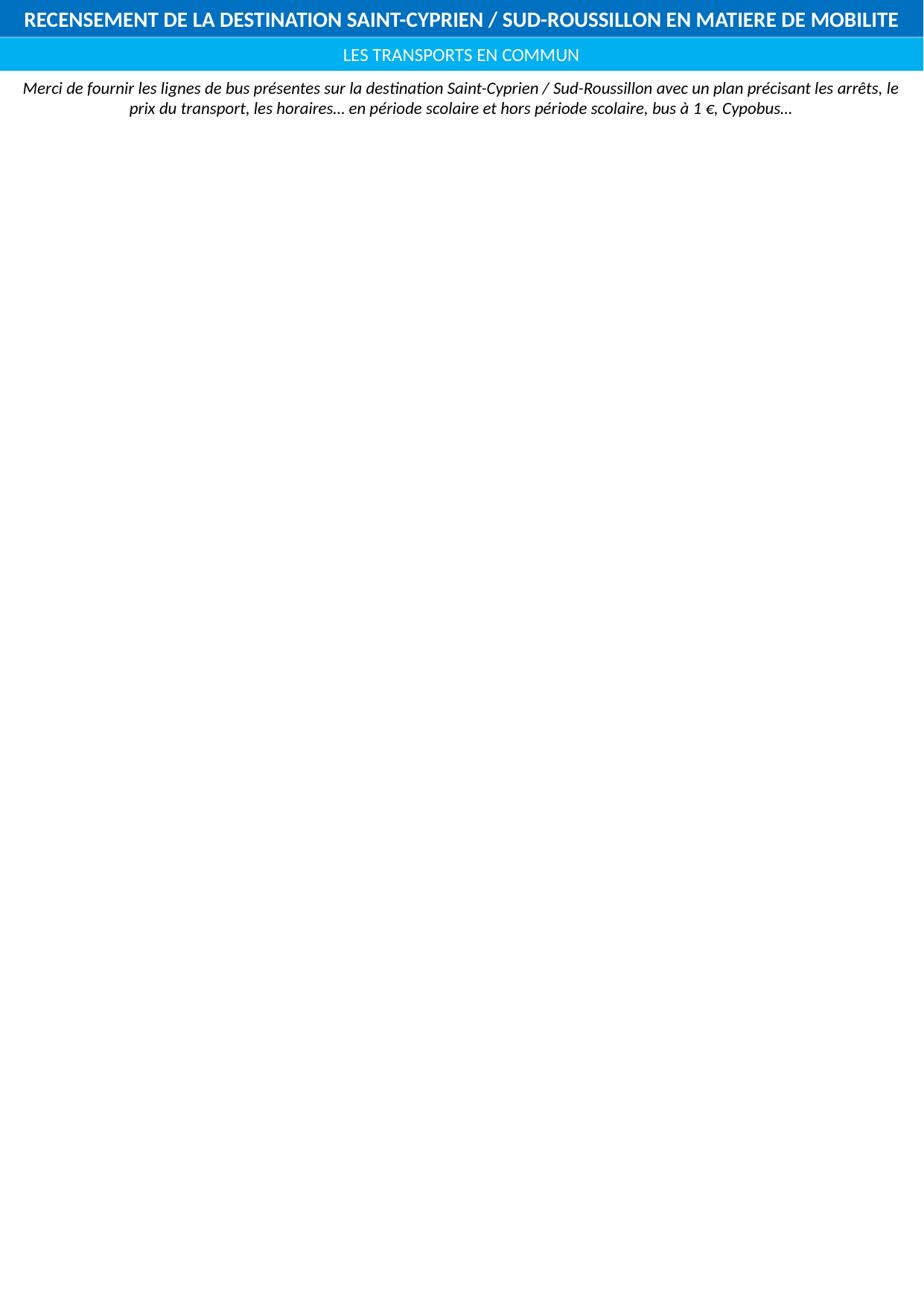

RECENSEMENT DE LA DESTINATION SAINT-CYPRIEN / SUD-ROUSSILLON EN MATIERE DE MOBILITE
LES TRANSPORTS EN COMMUN
Merci de fournir les lignes de bus présentes sur la destination Saint-Cyprien / Sud-Roussillon avec un plan précisant les arrêts, le prix du transport, les horaires… en période scolaire et hors période scolaire, bus à 1 €, Cypobus…